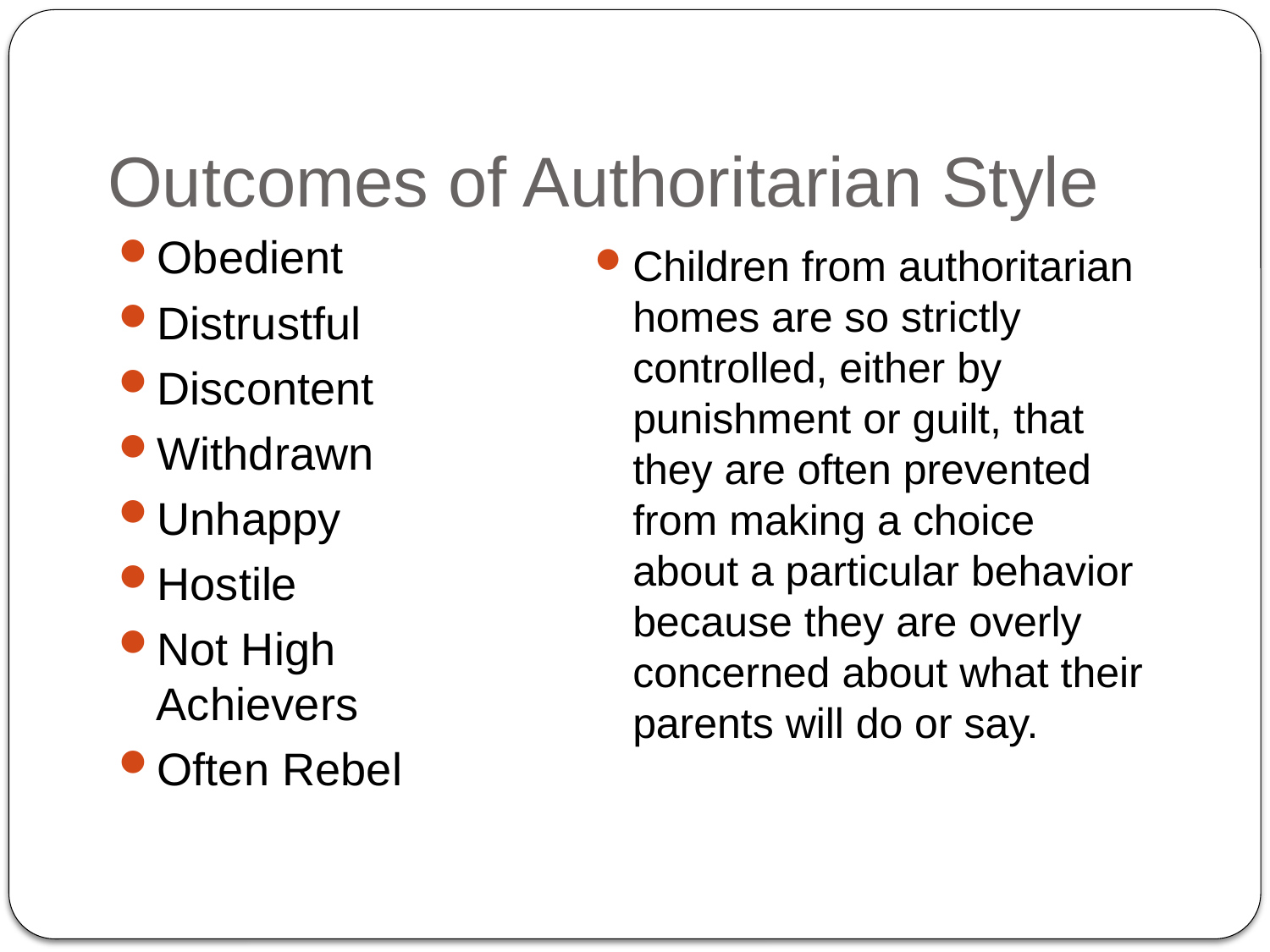

# Outcomes of Authoritarian Style
Obedient
Distrustful
Discontent
Withdrawn
Unhappy
Hostile
Not High Achievers
Often Rebel
Children from authoritarian homes are so strictly controlled, either by punishment or guilt, that they are often prevented from making a choice about a particular behavior because they are overly concerned about what their parents will do or say.